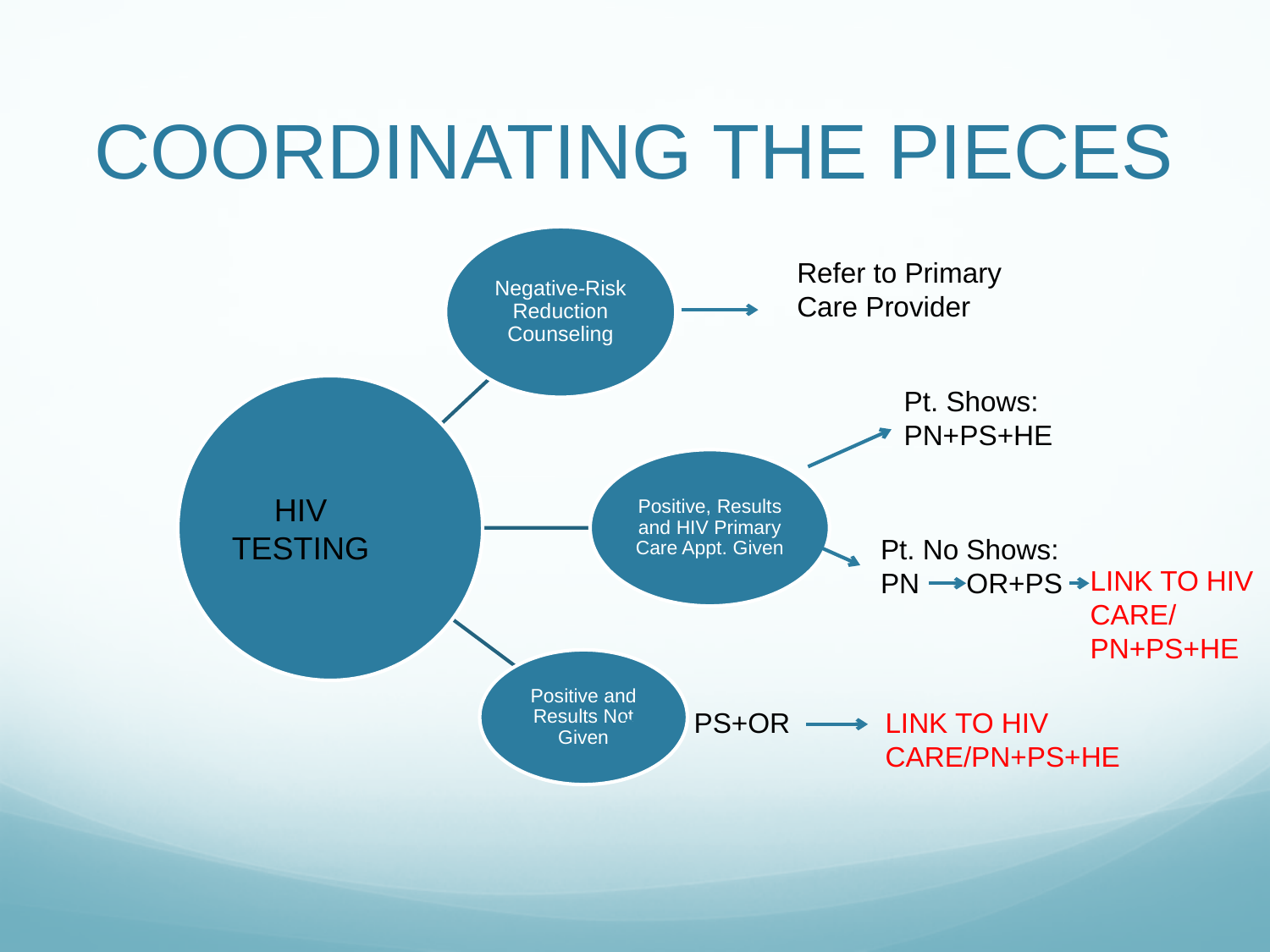

# COORDINATING THE PIECES
Negative-Risk Reduction Counseling

Positive, Results and HIV Primary Care Appt. Given

Positive and Results Not Given

Refer to Primary Care Provider
Pt. Shows: PN+PS+HE
HIV TESTING
Pt. No Shows: PN      OR+PS
LINK TO HIV CARE/
PN+PS+HE
PS+OR
LINK TO HIV CARE/PN+PS+HE